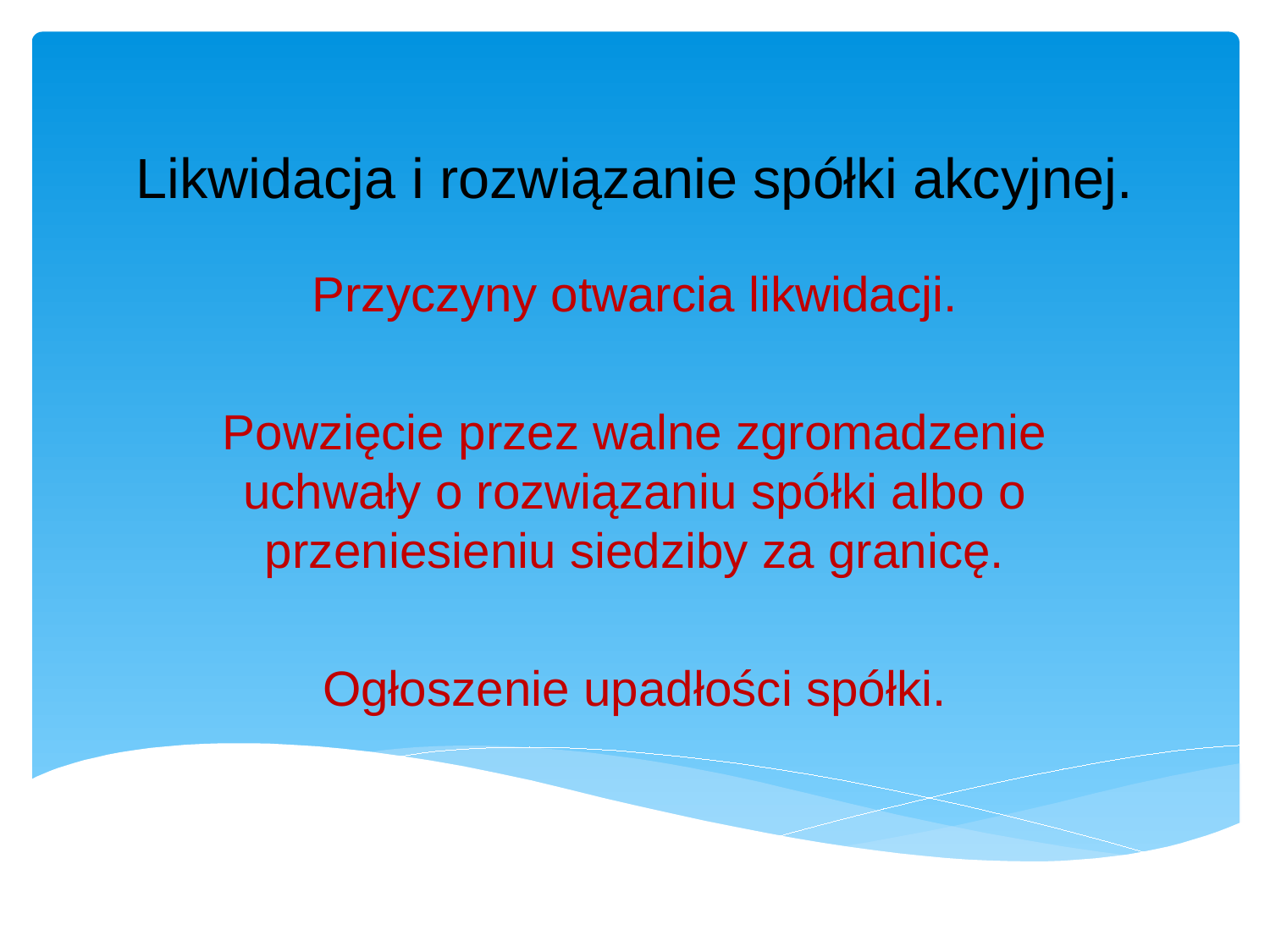

# Likwidacja i rozwiązanie spółki akcyjnej.
Przyczyny otwarcia likwidacji.

Powzięcie przez walne zgromadzenie uchwały o rozwiązaniu spółki albo o przeniesieniu siedziby za granicę.

Ogłoszenie upadłości spółki.